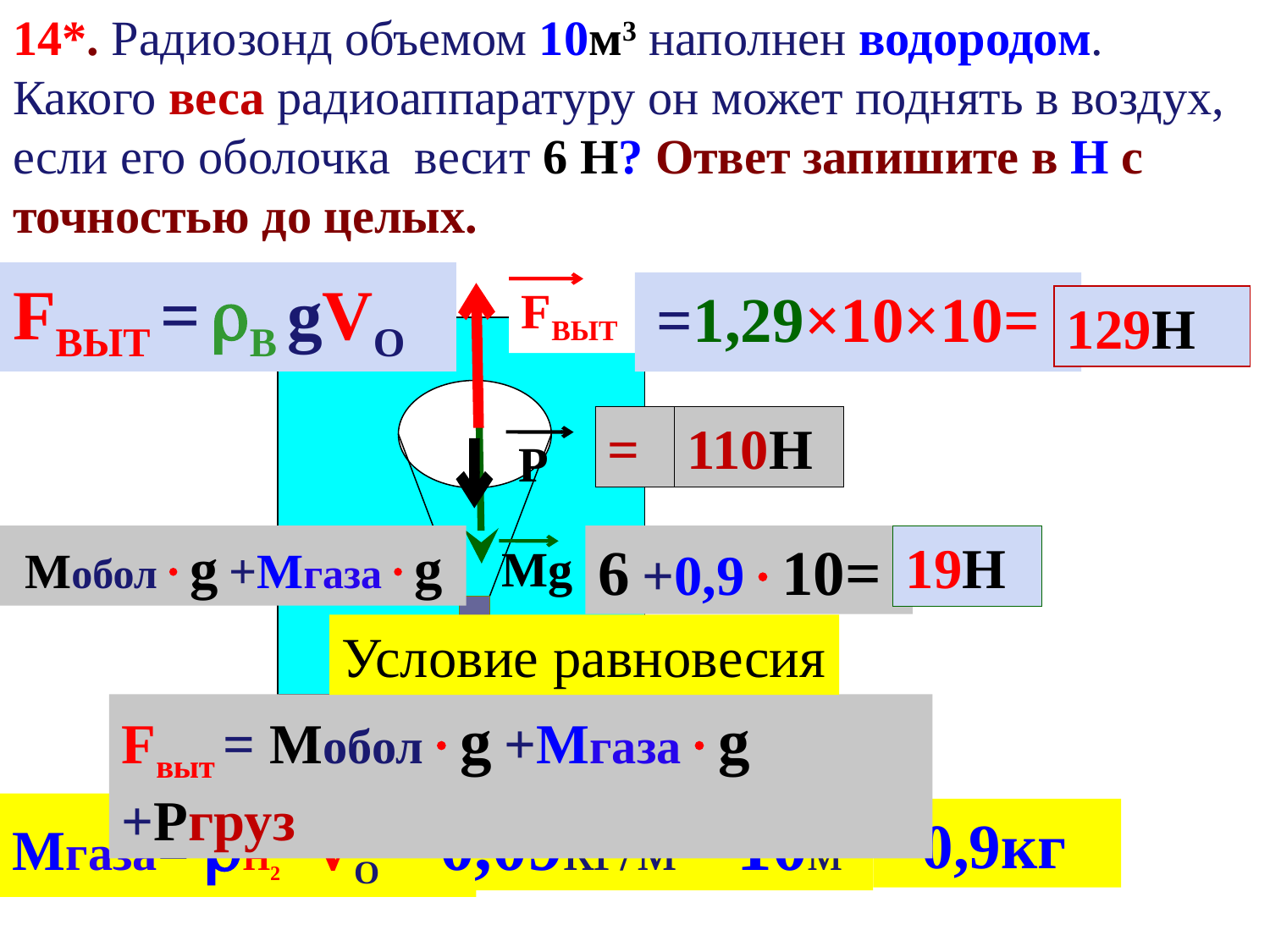

14*. Радиозонд объемом 10м3 наполнен водородом. Какого веса радиоаппаратуру он может поднять в воздух, если его оболочка  весит 6 Н? Ответ запишите в Н с точностью до целых.

Fвыт = ρВ gVО
FВЫТ
 =1,29×10×10=
129Н

=
110Н
Р
 Mобол⋅g +Mгаза⋅g
6 +0,9⋅10=
19Н
Mg
Условие равновесия
Fвыт = Mобол⋅g +Mгаза⋅g +Ргруз
Mгаза= ρH2⋅VО
=0,09кг/м3⋅10м3
=0,9кг